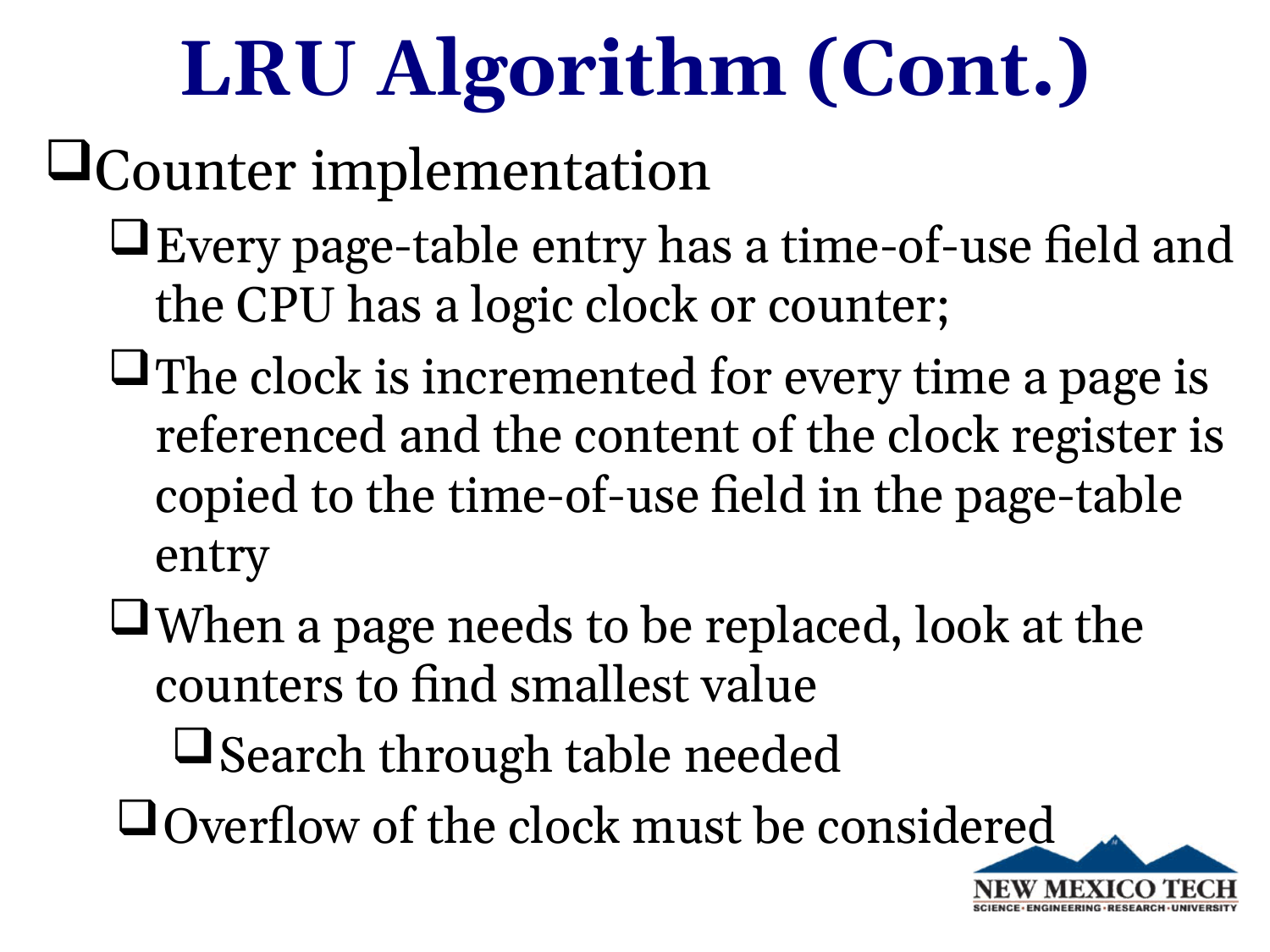

# LRU Algorithm (Cont.)
Counter implementation
Every page-table entry has a time-of-use field and the CPU has a logic clock or counter;
The clock is incremented for every time a page is referenced and the content of the clock register is copied to the time-of-use field in the page-table entry
When a page needs to be replaced, look at the counters to find smallest value
Search through table needed
Overflow of the clock must be considered